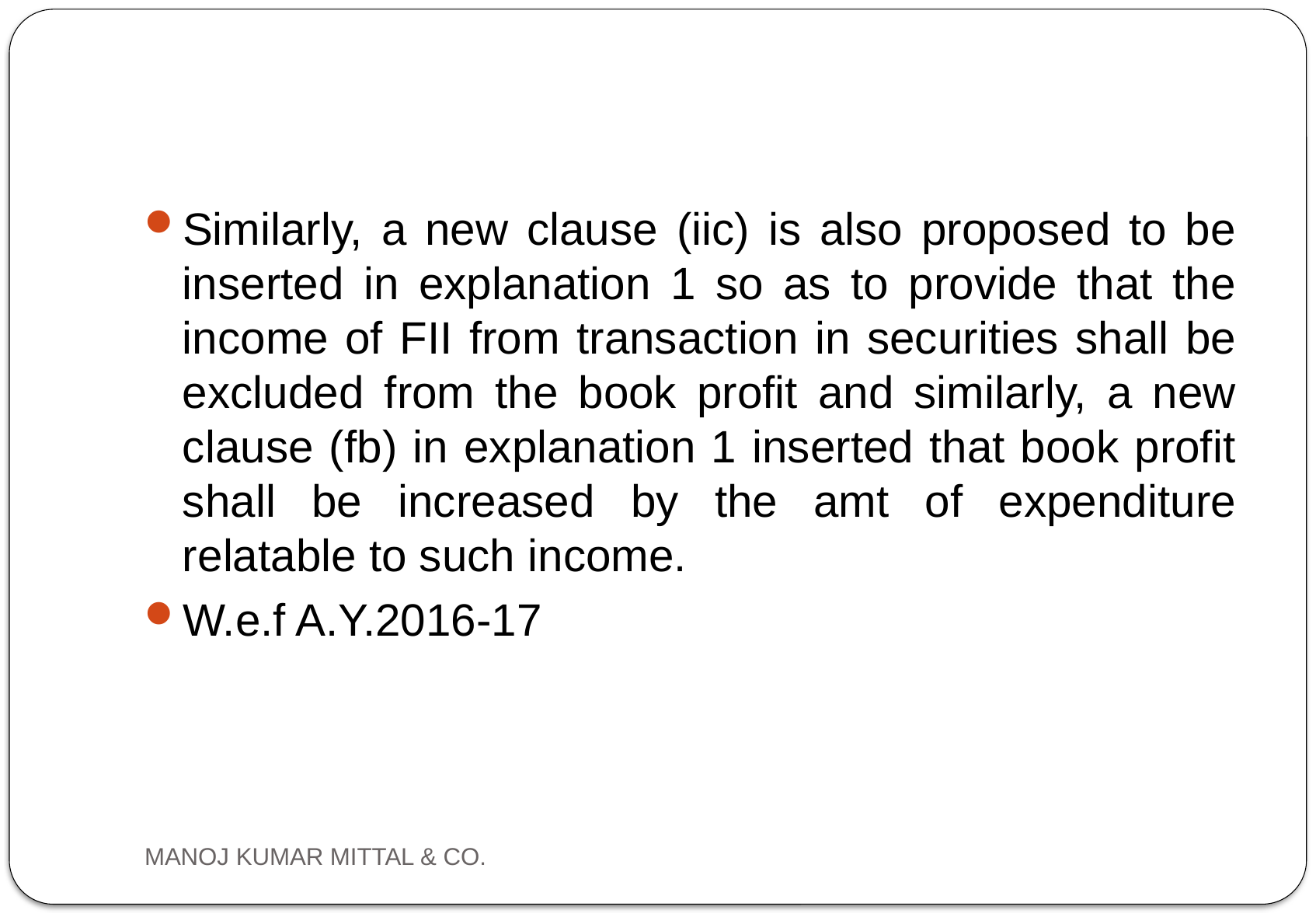

#
Similarly, a new clause (iic) is also proposed to be inserted in explanation 1 so as to provide that the income of FII from transaction in securities shall be excluded from the book profit and similarly, a new clause (fb) in explanation 1 inserted that book profit shall be increased by the amt of expenditure relatable to such income.
W.e.f A.Y.2016-17
MANOJ KUMAR MITTAL & CO.